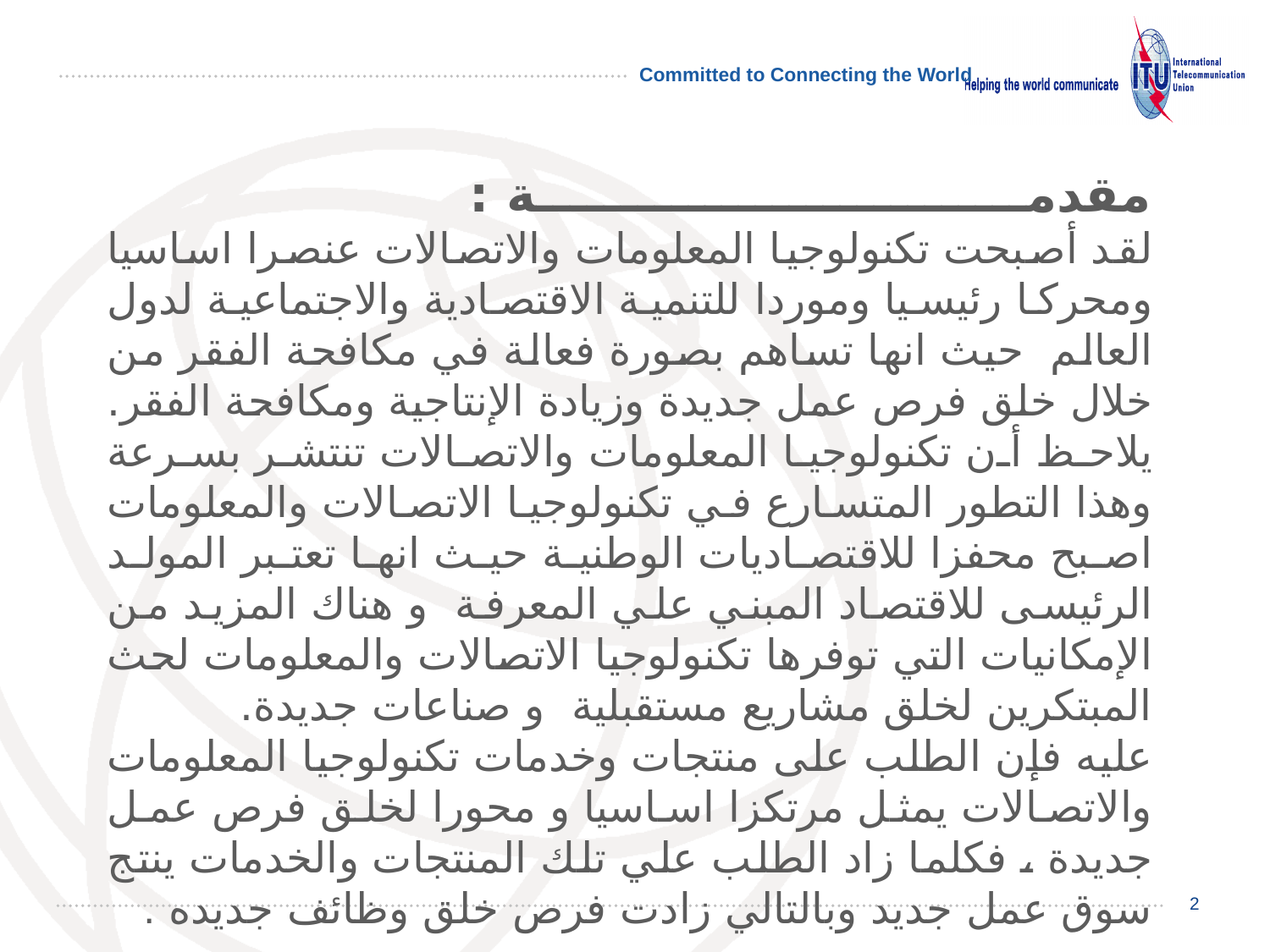

مقدمـــــــــــــــــــــــــــــة :
لقد أصبحت تكنولوجيا المعلومات والاتصالات عنصرا اساسيا ومحركا رئيسيا وموردا للتنمية الاقتصادية والاجتماعية لدول العالم  حيث انها تساهم بصورة فعالة في مكافحة الفقر من خلال خلق فرص عمل جديدة وزيادة الإنتاجية ومكافحة الفقر.
يلاحظ أن تكنولوجيا المعلومات والاتصالات تنتشر بسرعة وهذا التطور المتسارع في تكنولوجيا الاتصالات والمعلومات اصبح محفزا للاقتصاديات الوطنية حيث انها تعتبر المولد الرئيسى للاقتصاد المبني علي المعرفة  و هناك المزيد من الإمكانيات التي توفرها تكنولوجيا الاتصالات والمعلومات لحث المبتكرين لخلق مشاريع مستقبلية  و صناعات جديدة.
عليه فإن الطلب على منتجات وخدمات تكنولوجيا المعلومات والاتصالات يمثل مرتكزا اساسيا و محورا لخلق فرص عمل جديدة ، فكلما زاد الطلب علي تلك المنتجات والخدمات ينتج سوق عمل جديد وبالتالي زادت فرص خلق وظائف جديده .

2